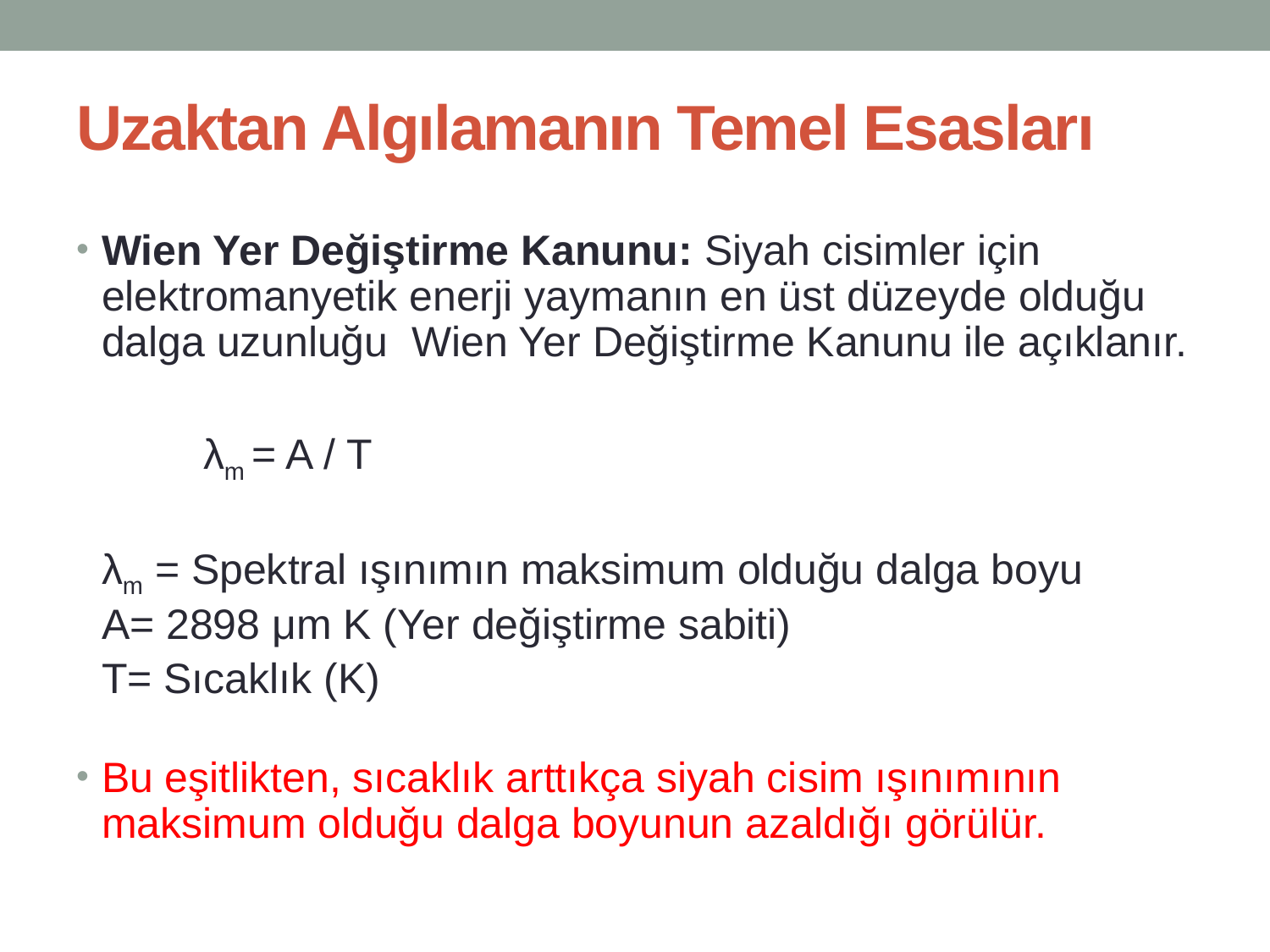

# Uzaktan Algılamanın Temel Esasları
Wien Yer Değiştirme Kanunu: Siyah cisimler için elektromanyetik enerji yaymanın en üst düzeyde olduğu dalga uzunluğu  Wien Yer Değiştirme Kanunu ile açıklanır.

	λm = A / T

	λm = Spektral ışınımın maksimum olduğu dalga boyu
	A= 2898 μm K (Yer değiştirme sabiti)
	T= Sıcaklık (K)

Bu eşitlikten, sıcaklık arttıkça siyah cisim ışınımının maksimum olduğu dalga boyunun azaldığı görülür.